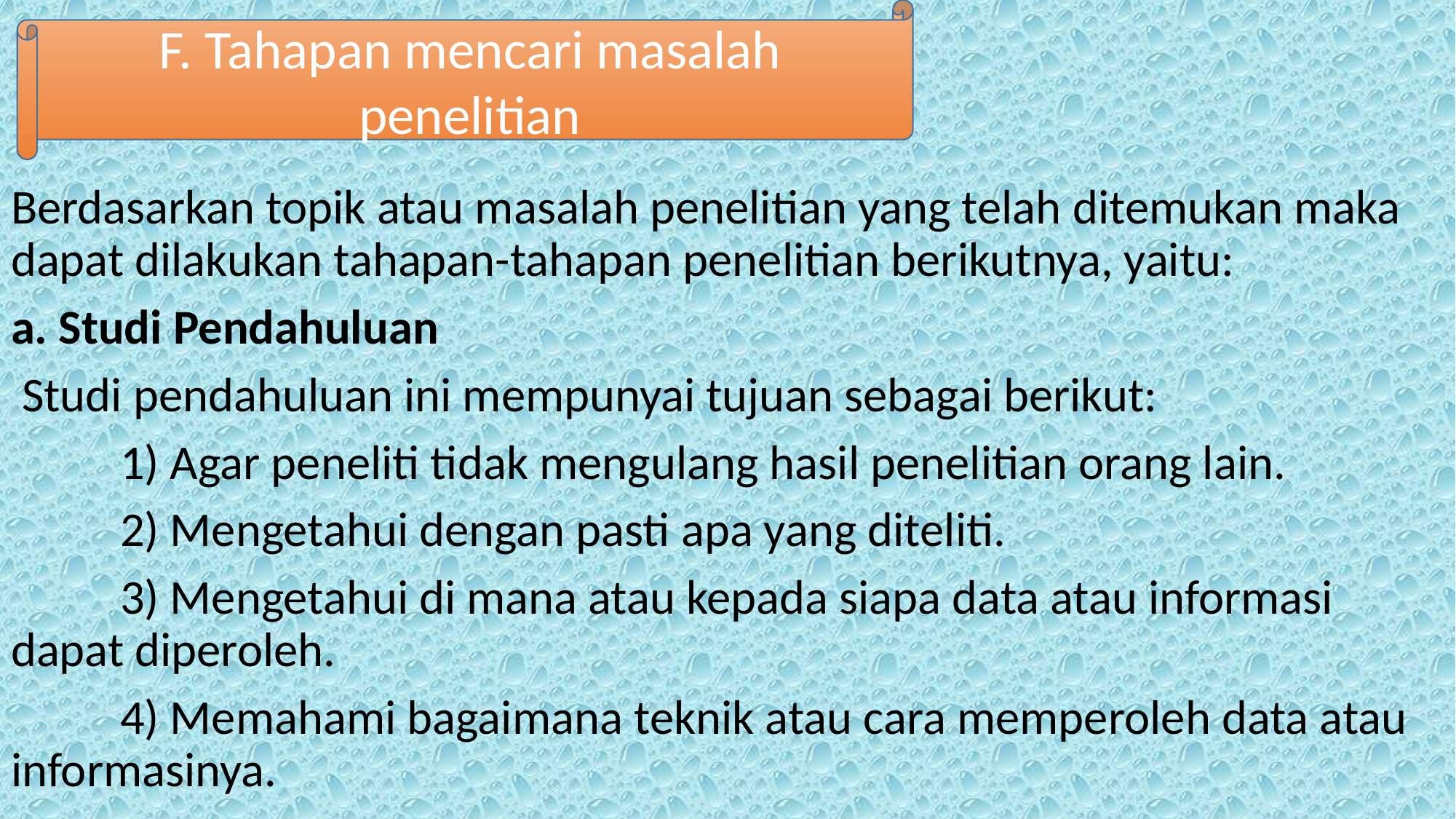

F. Tahapan mencari masalah penelitian
Berdasarkan topik atau masalah penelitian yang telah ditemukan maka dapat dilakukan tahapan-tahapan penelitian berikutnya, yaitu:
a. Studi Pendahuluan
 Studi pendahuluan ini mempunyai tujuan sebagai berikut:
	1) Agar peneliti tidak mengulang hasil penelitian orang lain.
	2) Mengetahui dengan pasti apa yang diteliti.
	3) Mengetahui di mana atau kepada siapa data atau informasi 	dapat diperoleh.
	4) Memahami bagaimana teknik atau cara memperoleh data atau 	informasinya.